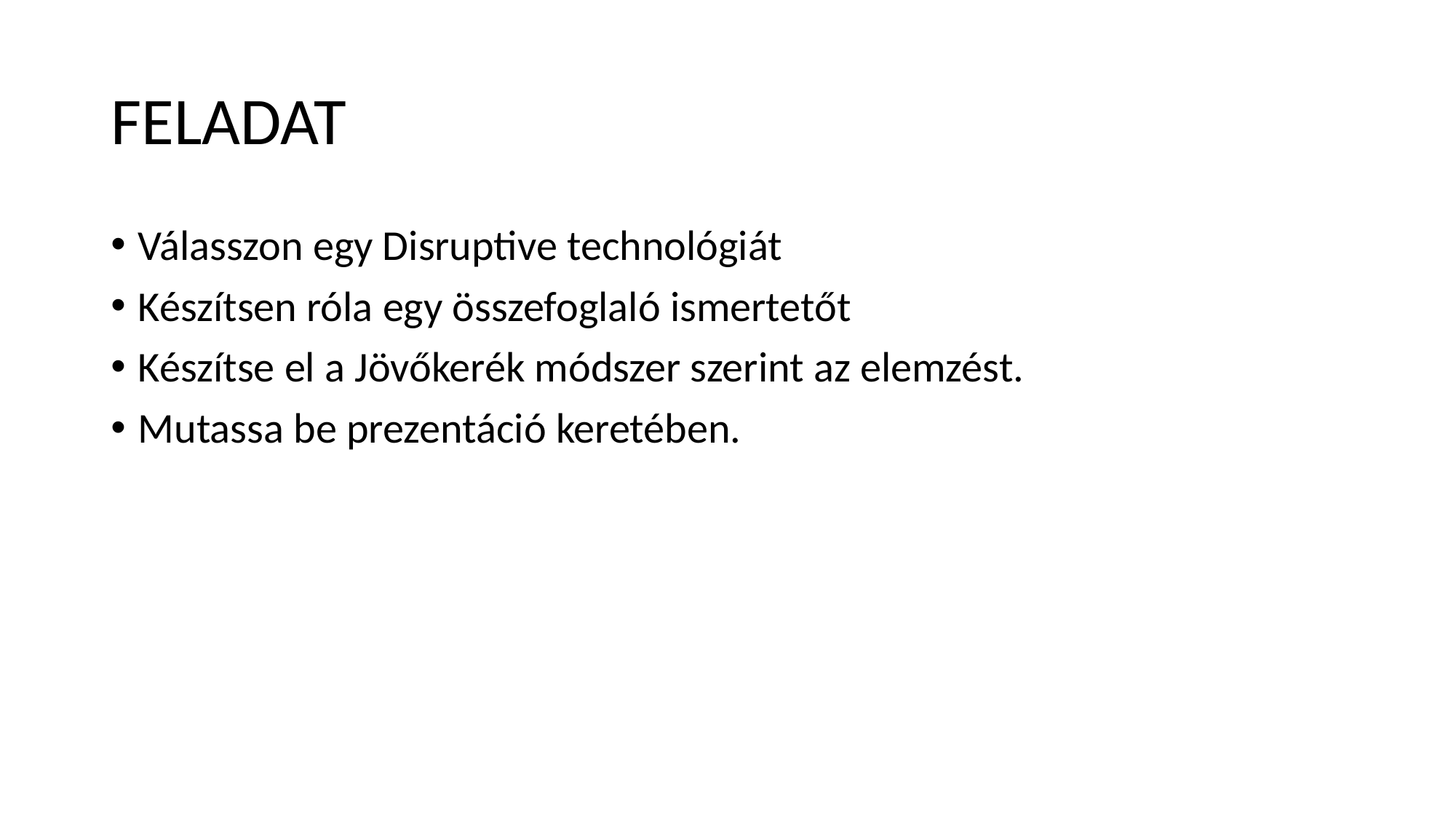

# FELADAT
Válasszon egy Disruptive technológiát
Készítsen róla egy összefoglaló ismertetőt
Készítse el a Jövőkerék módszer szerint az elemzést.
Mutassa be prezentáció keretében.